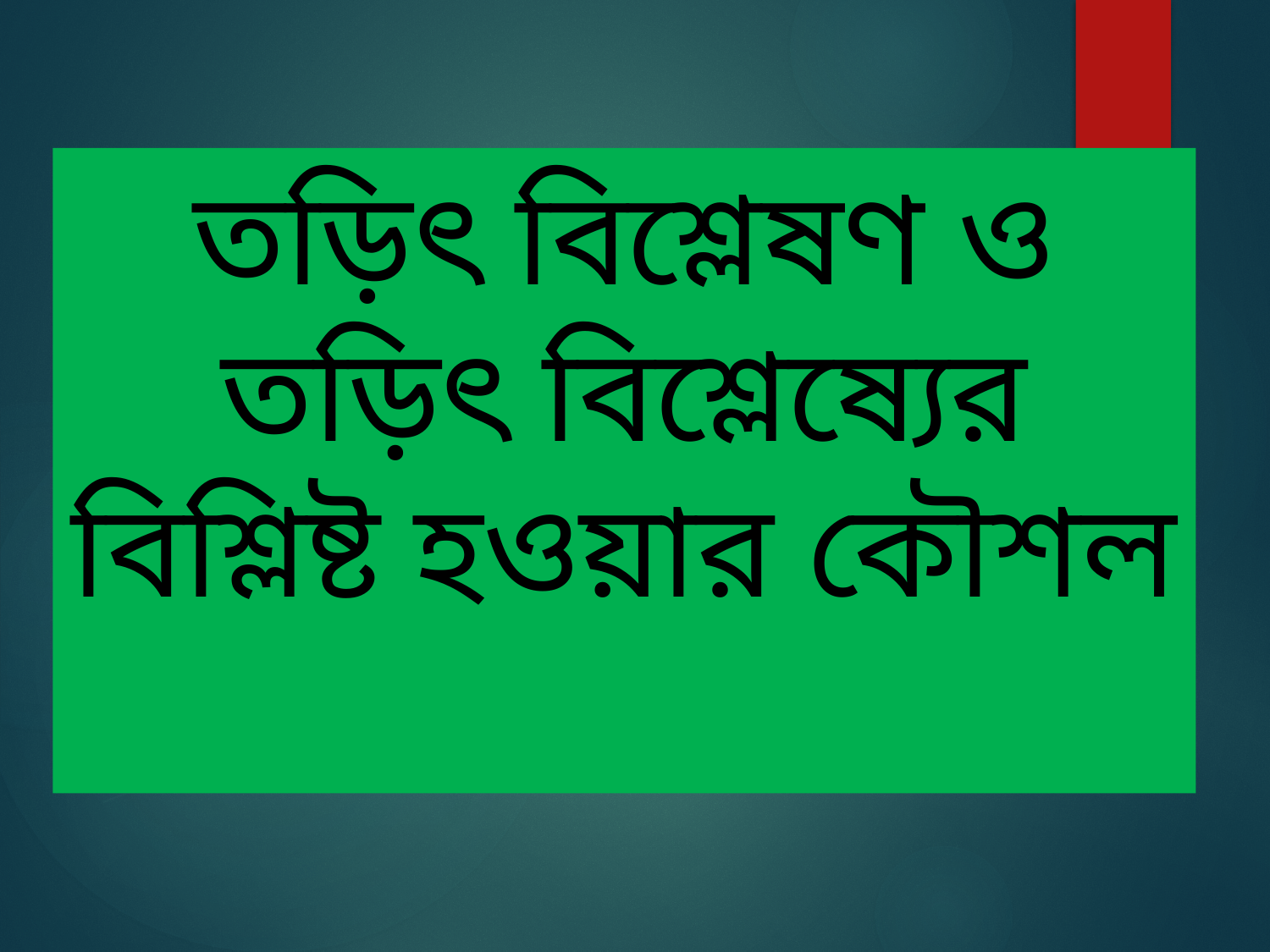

# তড়িৎ বিশ্লেষণ ও তড়িৎ বিশ্লেষ্যের বিশ্লিষ্ট হওয়ার কৌশল